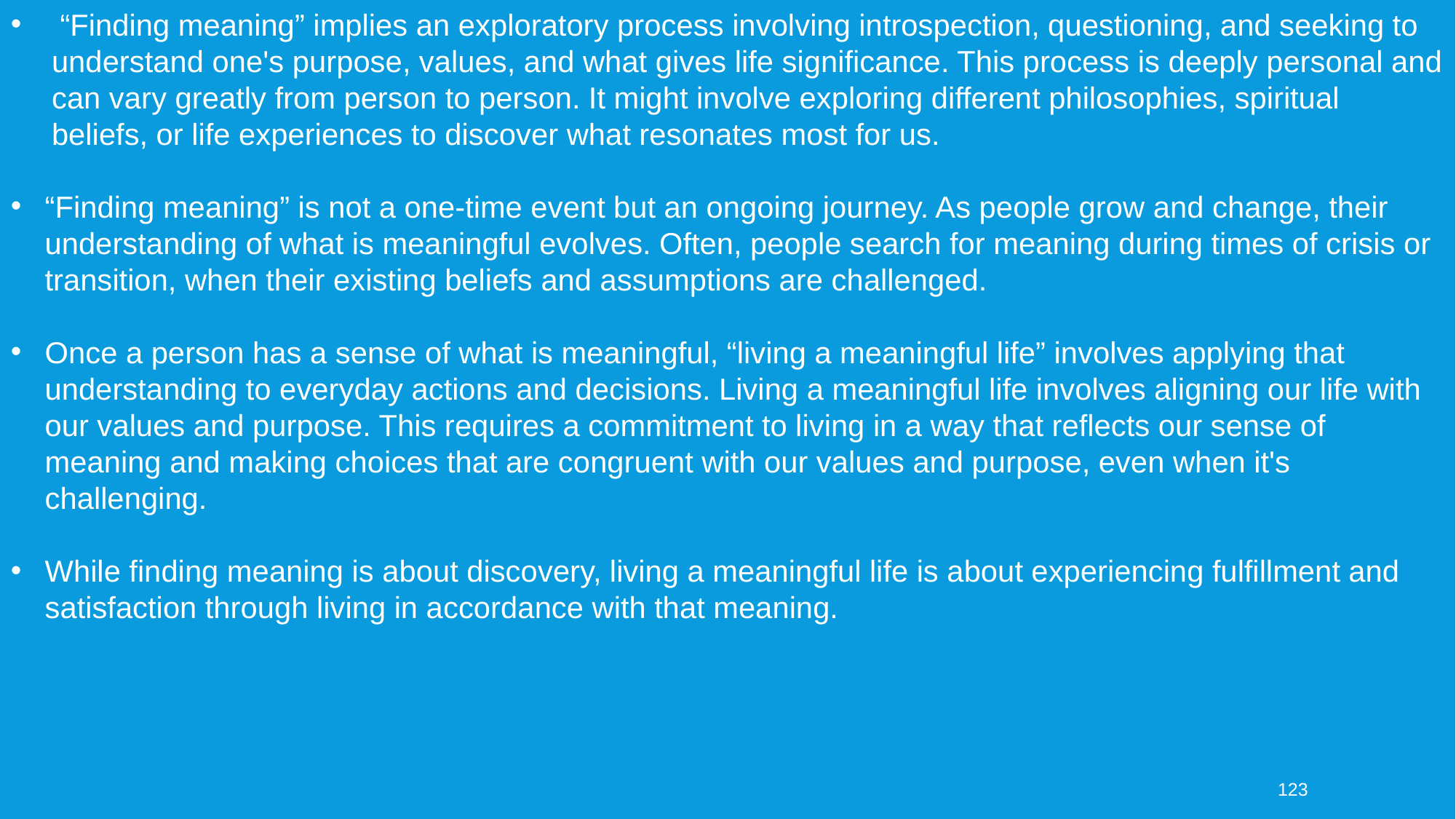

“Finding meaning” implies an exploratory process involving introspection, questioning, and seeking to understand one's purpose, values, and what gives life significance. This process is deeply personal and can vary greatly from person to person. It might involve exploring different philosophies, spiritual beliefs, or life experiences to discover what resonates most for us.

“Finding meaning” is not a one-time event but an ongoing journey. As people grow and change, their understanding of what is meaningful evolves. Often, people search for meaning during times of crisis or transition, when their existing beliefs and assumptions are challenged.

Once a person has a sense of what is meaningful, “living a meaningful life” involves applying that understanding to everyday actions and decisions. Living a meaningful life involves aligning our life with our values and purpose. This requires a commitment to living in a way that reflects our sense of meaning and making choices that are congruent with our values and purpose, even when it's challenging.

While finding meaning is about discovery, living a meaningful life is about experiencing fulfillment and satisfaction through living in accordance with that meaning.

123